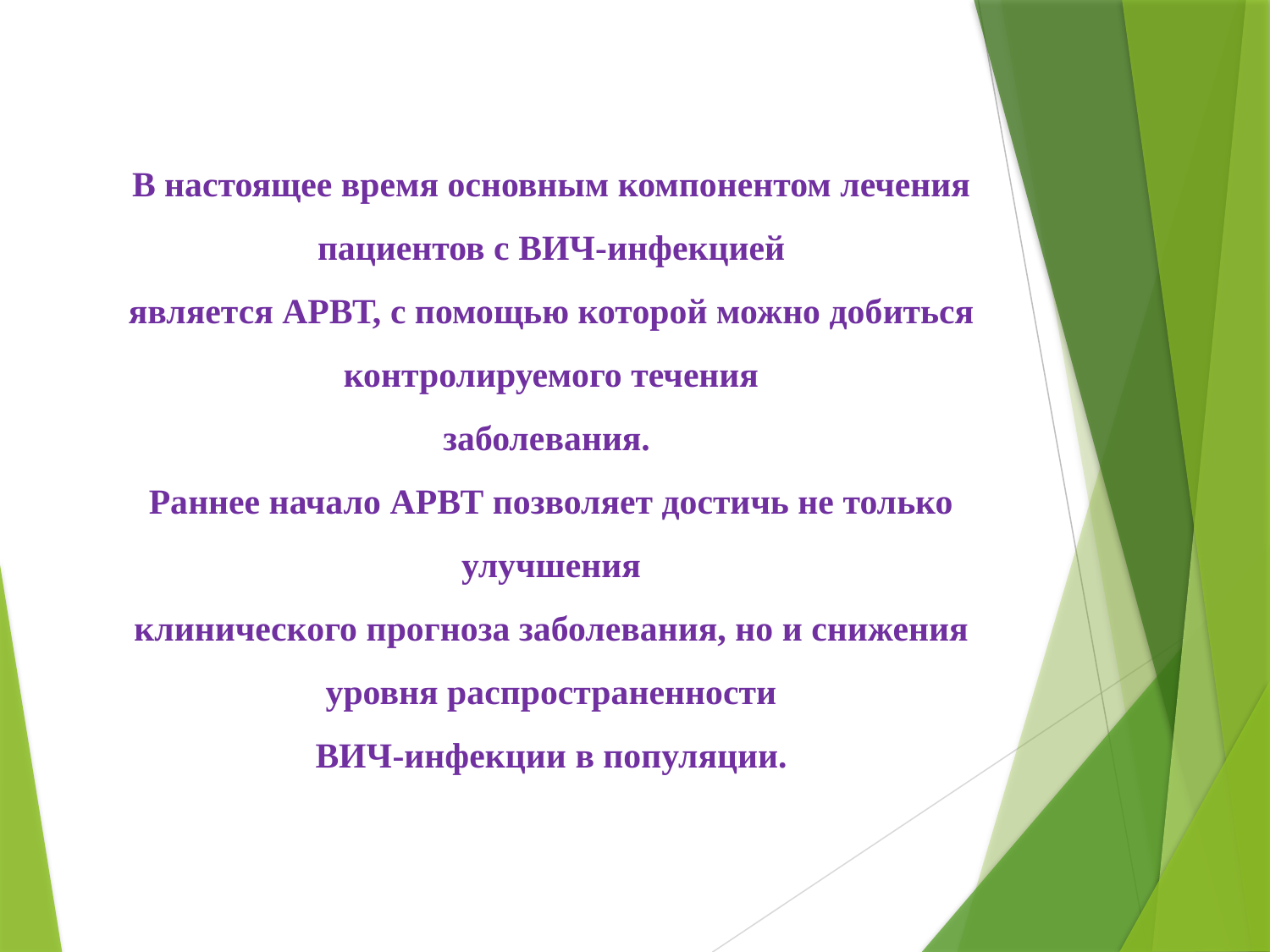

В настоящее время основным компонентом лечения пациентов с ВИЧ-инфекцией
является АРВТ, с помощью которой можно добиться контролируемого течения
заболевания.
Раннее начало АРВТ позволяет достичь не только улучшения
клинического прогноза заболевания, но и снижения уровня распространенности
ВИЧ-инфекции в популяции.